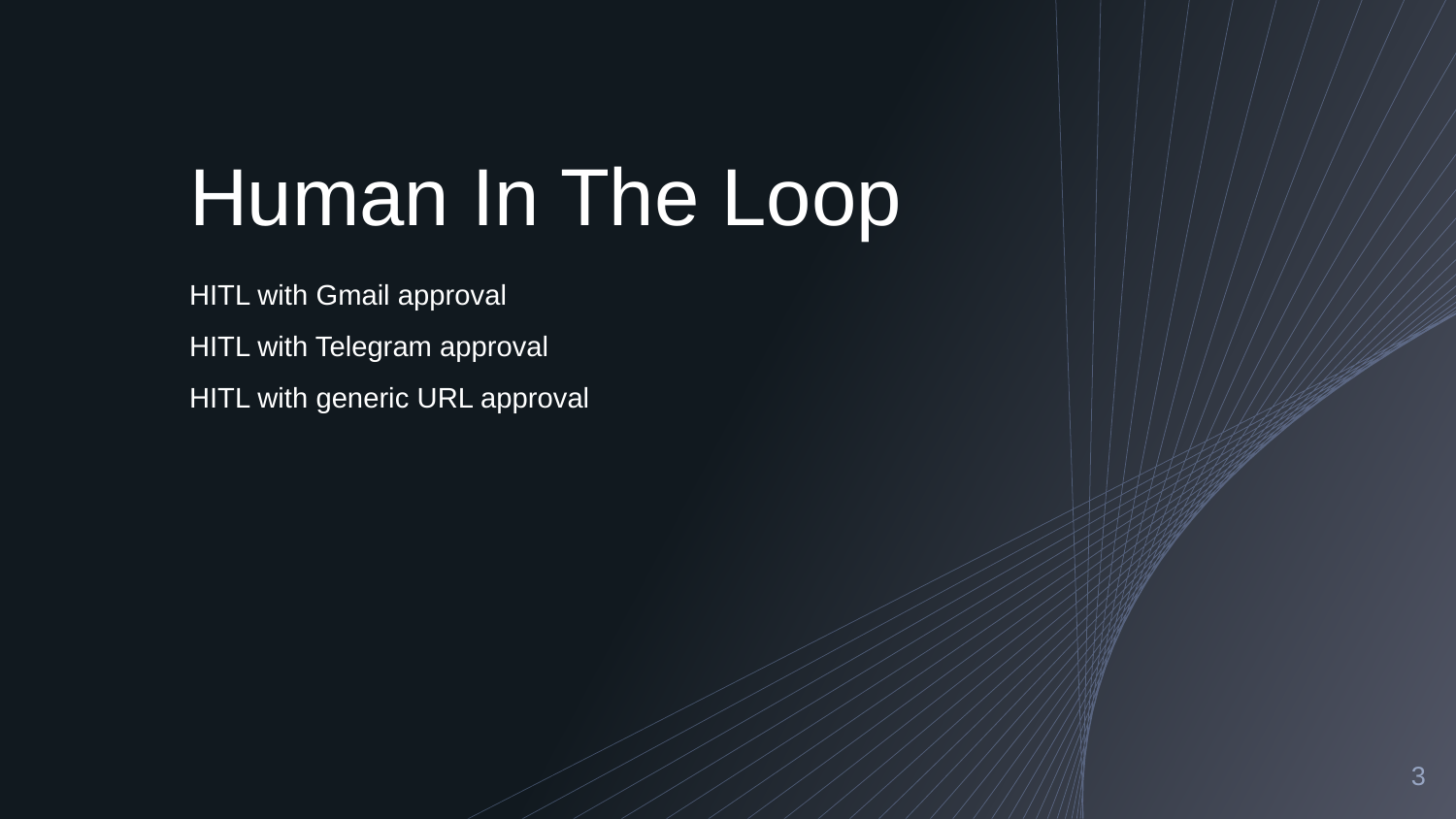

# Human In The Loop
HITL with Gmail approval
HITL with Telegram approval
HITL with generic URL approval
3